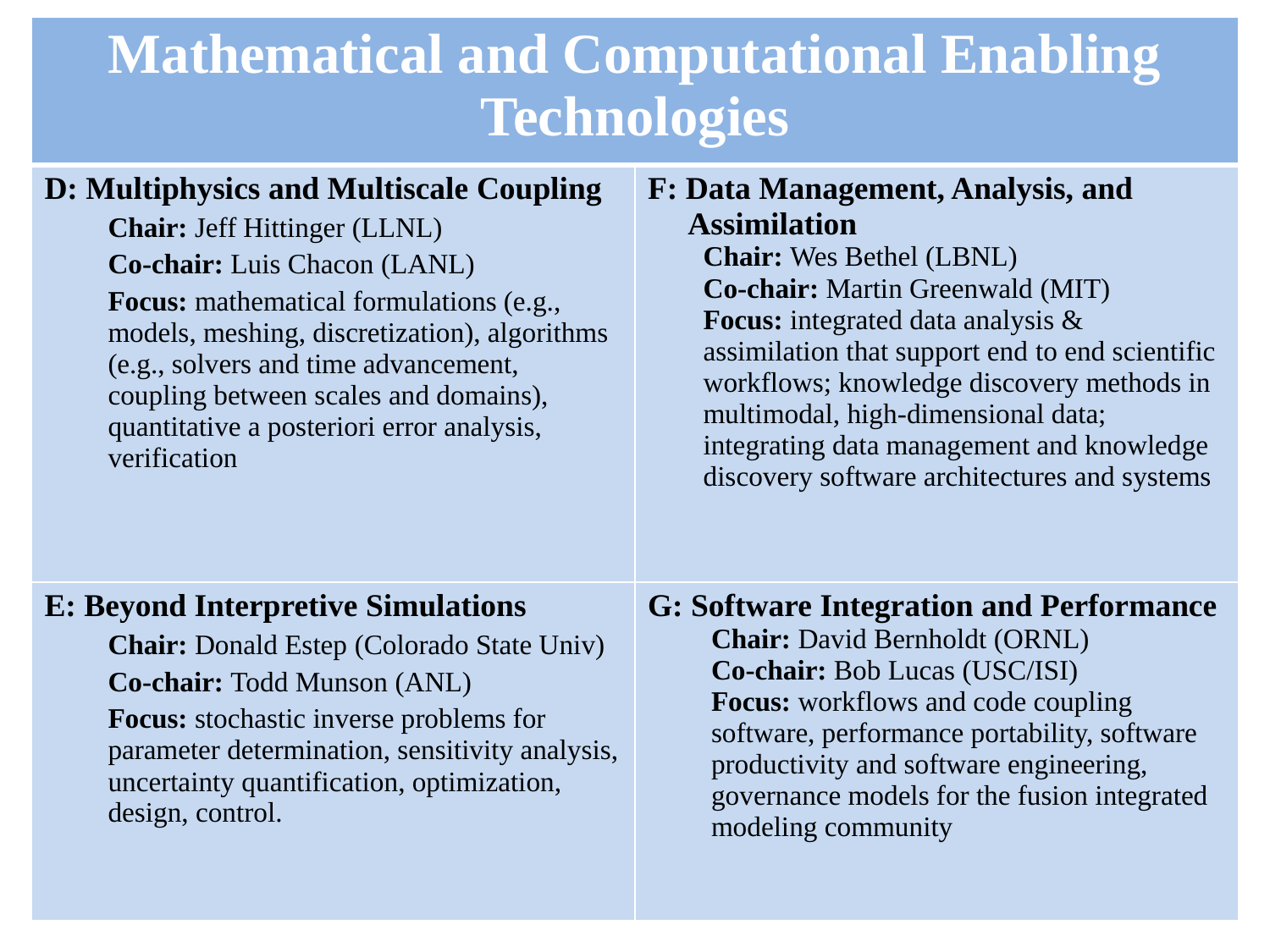

| Mathematical and Computational Enabling Technologies |  |
| --- | --- |
| D: Multiphysics and Multiscale Coupling Chair: Jeff Hittinger (LLNL) Co-­chair: Luis Chacon​ (LANL) Focus:​ mathematical formulations (e.g., models, meshing, discretization), algorithms (e.g., solvers and time advancement, coupling between scales and domains), quantitative a posteriori error analysis, verification | F: Data Management, Analysis, and Assimilation Chair: Wes Bethel​ (LBNL) Co-chair: Martin Greenwald​ (MIT) Focus:​ integrated data analysis & assimilation that support end­ to­ end scientific workflows; knowledge discovery methods in multi­modal, high­-dimensional data; integrating data management and knowledge discovery software architectures and systems |
| E: Beyond Interpretive Simulations Chair: Donald Estep​ (Colorado State Univ) Co-chair: Todd Munson​ (ANL) Focus:​ stochastic inverse problems for parameter determination, sensitivity analysis, uncertainty quantification, optimization, design, control. | G: Software Integration and Performance Chair: David Bernholdt​ (ORNL) Co-chair: Bob Lucas​ (USC/ISI) Focus:​ workflows and code coupling software, performance portability, software productivity and software engineering, governance models for the fusion integrated modeling community |